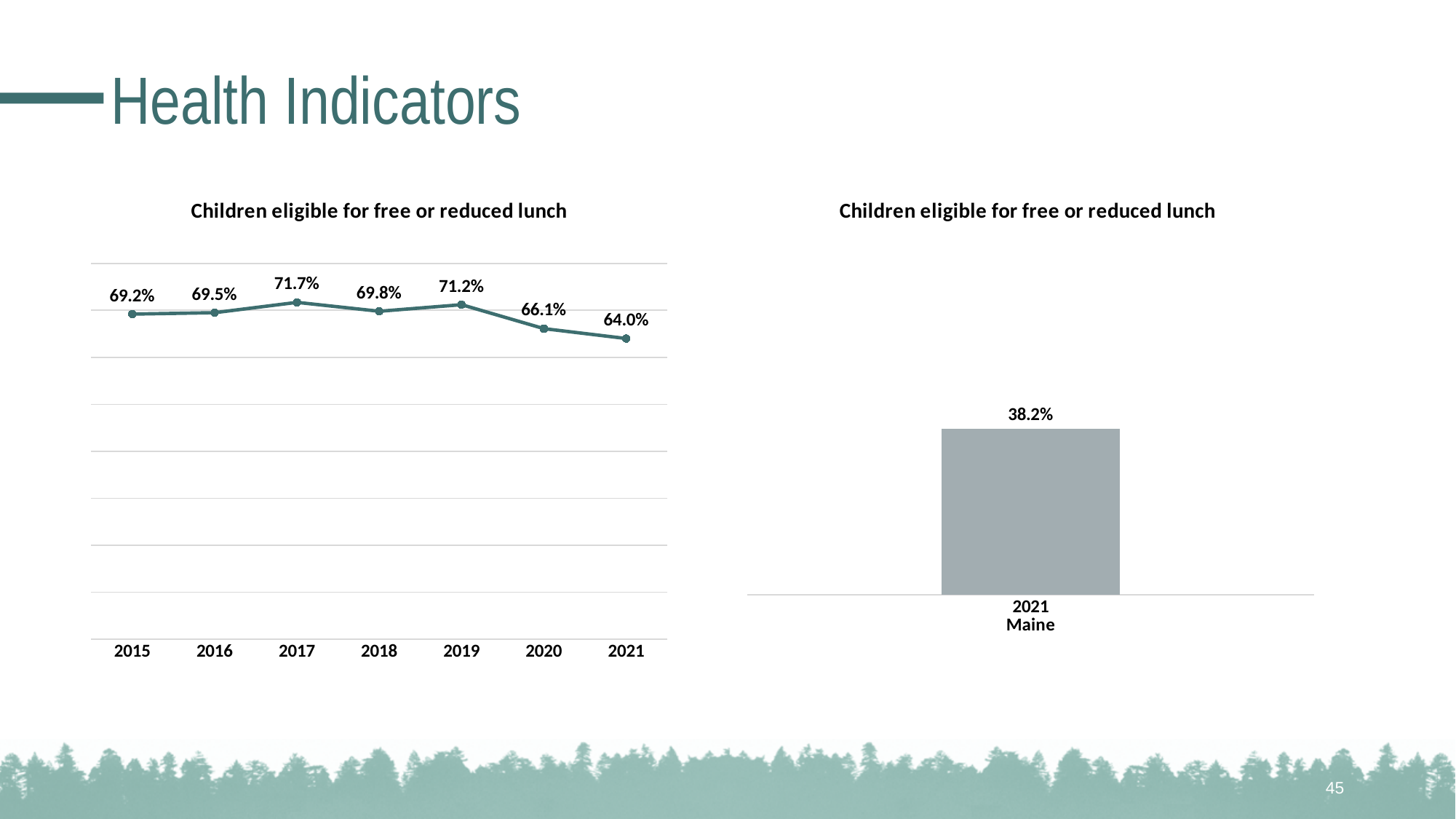

# Health Indicators

### Chart: Children eligible for free or reduced lunch

| Category |  |
|---|---|
| 2015 | 0.692 |
| 2016 | 0.695 |
| 2017 | 0.717 |
| 2018 | 0.698 |
| 2019 | 0.712 |
| 2020 | 0.661 |
| 2021 | 0.64 |

### Chart: Children eligible for free or reduced lunch

| Category |  |
|---|---|
| 2021
Maine | 0.382 |
45